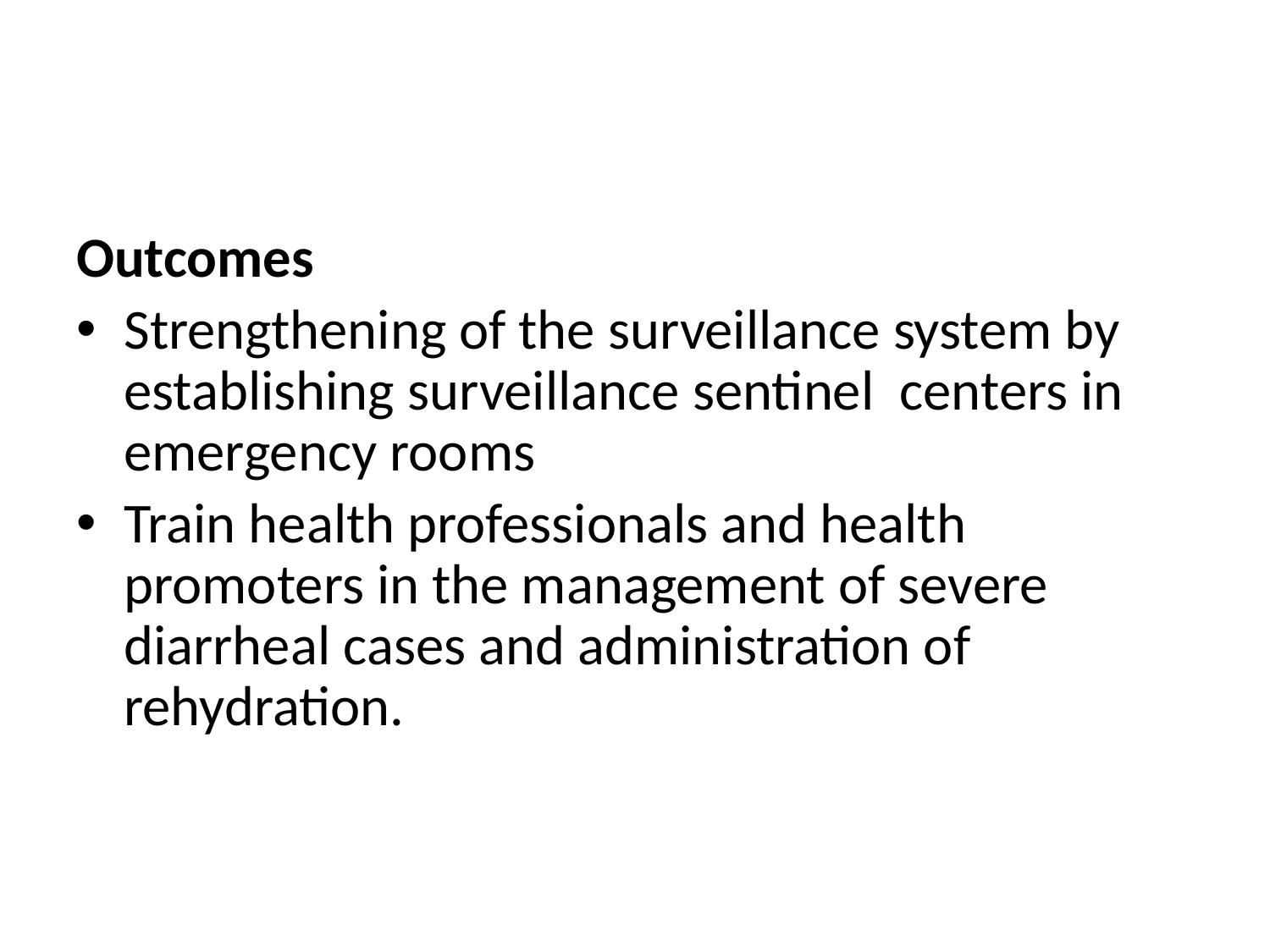

#
Outcomes
Strengthening of the surveillance system by establishing surveillance sentinel  centers in emergency rooms
Train health professionals and health promoters in the management of severe diarrheal cases and administration of  rehydration.